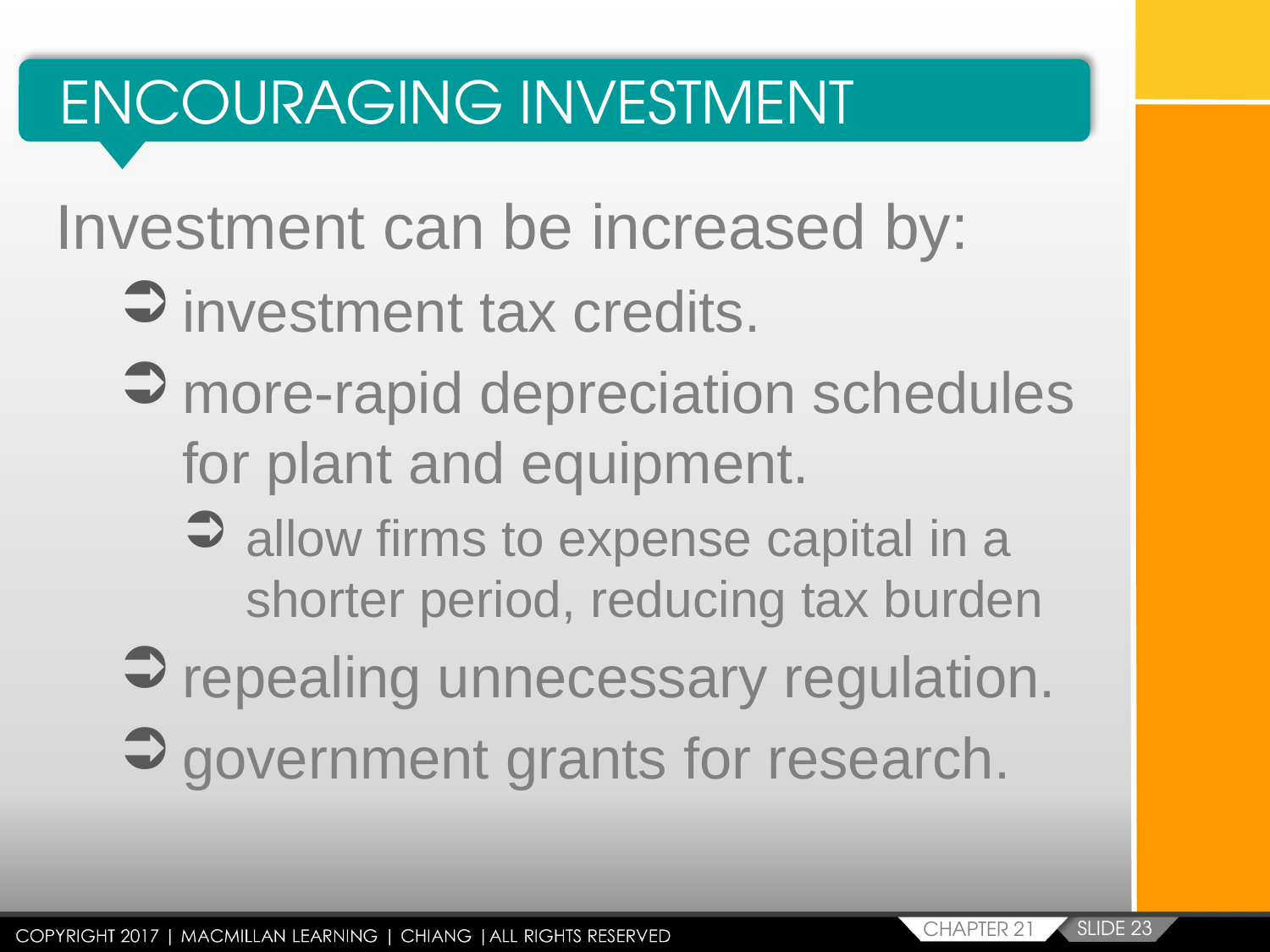

ENCOURAGING INVESTMENT

Investment can be increased by:
investment tax credits.
more-rapid depreciation schedules for plant and equipment.
allow firms to expense capital in a shorter period, reducing tax burden
repealing unnecessary regulation.
government grants for research.
SLIDE 23
CHAPTER 21